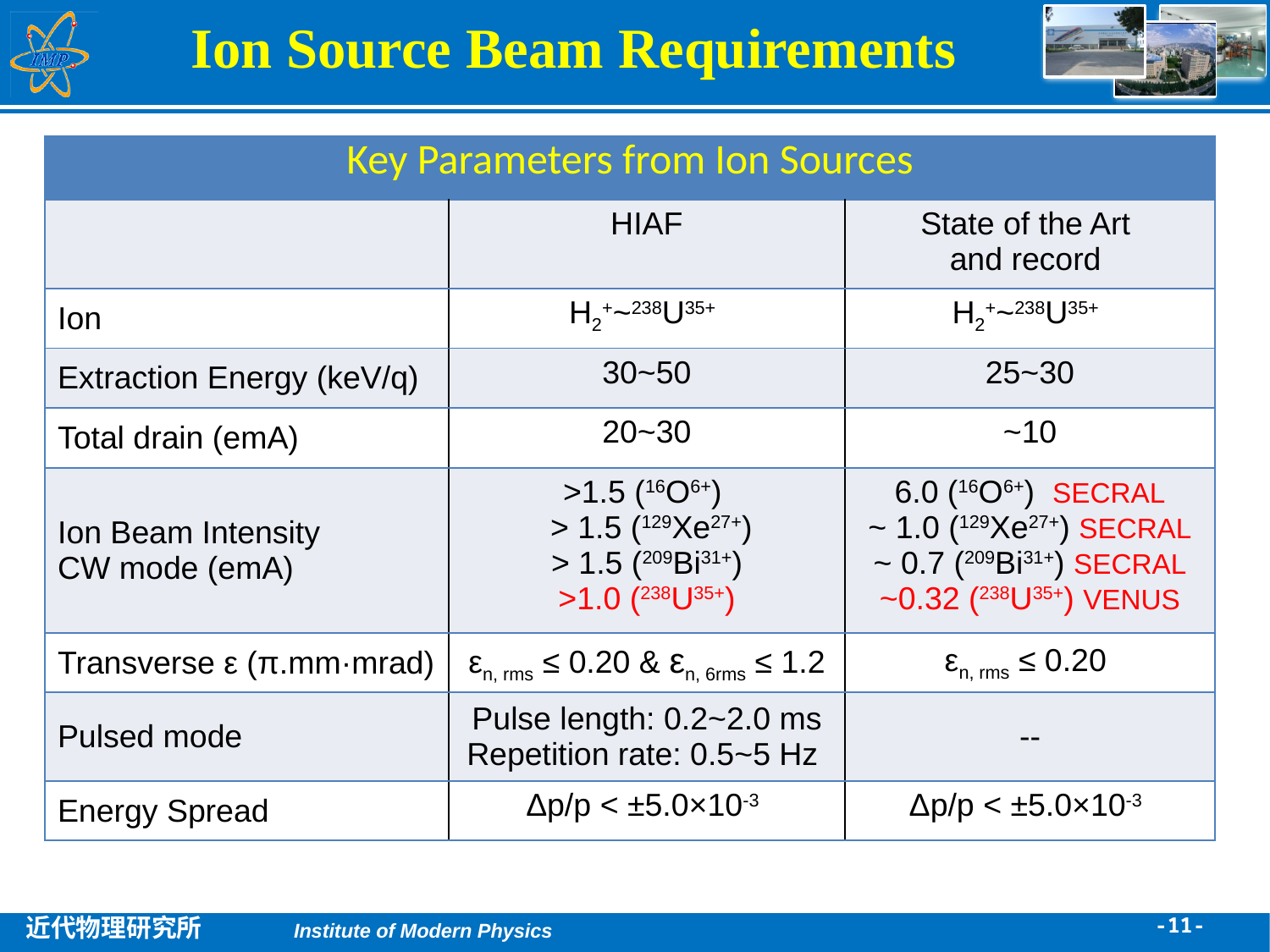

Ion Source Beam Requirements
| Key Parameters from Ion Sources |  |  |
| --- | --- | --- |
|  | HIAF | State of the Art and record |
| Ion | H2+~238U35+ | H2+~238U35+ |
| Extraction Energy (keV/q) | 30~50 | 25~30 |
| Total drain (emA) | 20~30 | ~10 |
| Ion Beam Intensity CW mode (emA) | >1.5 (16O6+) > 1.5 (129Xe27+) > 1.5 (209Bi31+) >1.0 (238U35+) | 6.0 (16O6+) SECRAL ~ 1.0 (129Xe27+) SECRAL ~ 0.7 (209Bi31+) SECRAL ~0.32 (238U35+) VENUS |
| Transverse ε (π.mm·mrad) | εn, rms ≤ 0.20 & εn, 6rms ≤ 1.2 | εn, rms ≤ 0.20 |
| Pulsed mode | Pulse length: 0.2~2.0 ms Repetition rate: 0.5~5 Hz | -- |
| Energy Spread | Δp/p < ±5.0×10-3 | Δp/p < ±5.0×10-3 |